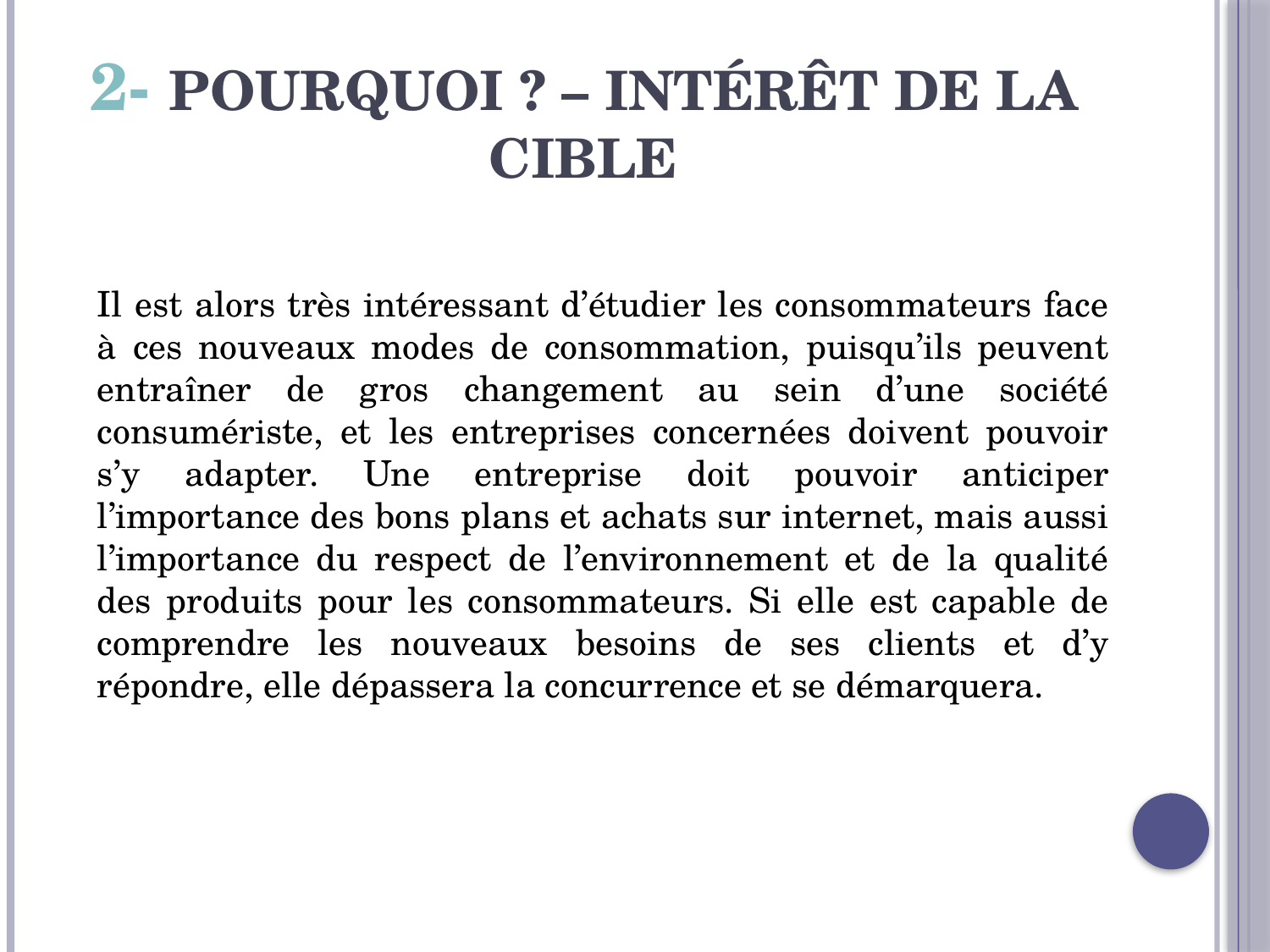

# 2- Pourquoi ? – intérêt de la cible
Il est alors très intéressant d’étudier les consommateurs face à ces nouveaux modes de consommation, puisqu’ils peuvent entraîner de gros changement au sein d’une société consumériste, et les entreprises concernées doivent pouvoir s’y adapter. Une entreprise doit pouvoir anticiper l’importance des bons plans et achats sur internet, mais aussi l’importance du respect de l’environnement et de la qualité des produits pour les consommateurs. Si elle est capable de comprendre les nouveaux besoins de ses clients et d’y répondre, elle dépassera la concurrence et se démarquera.